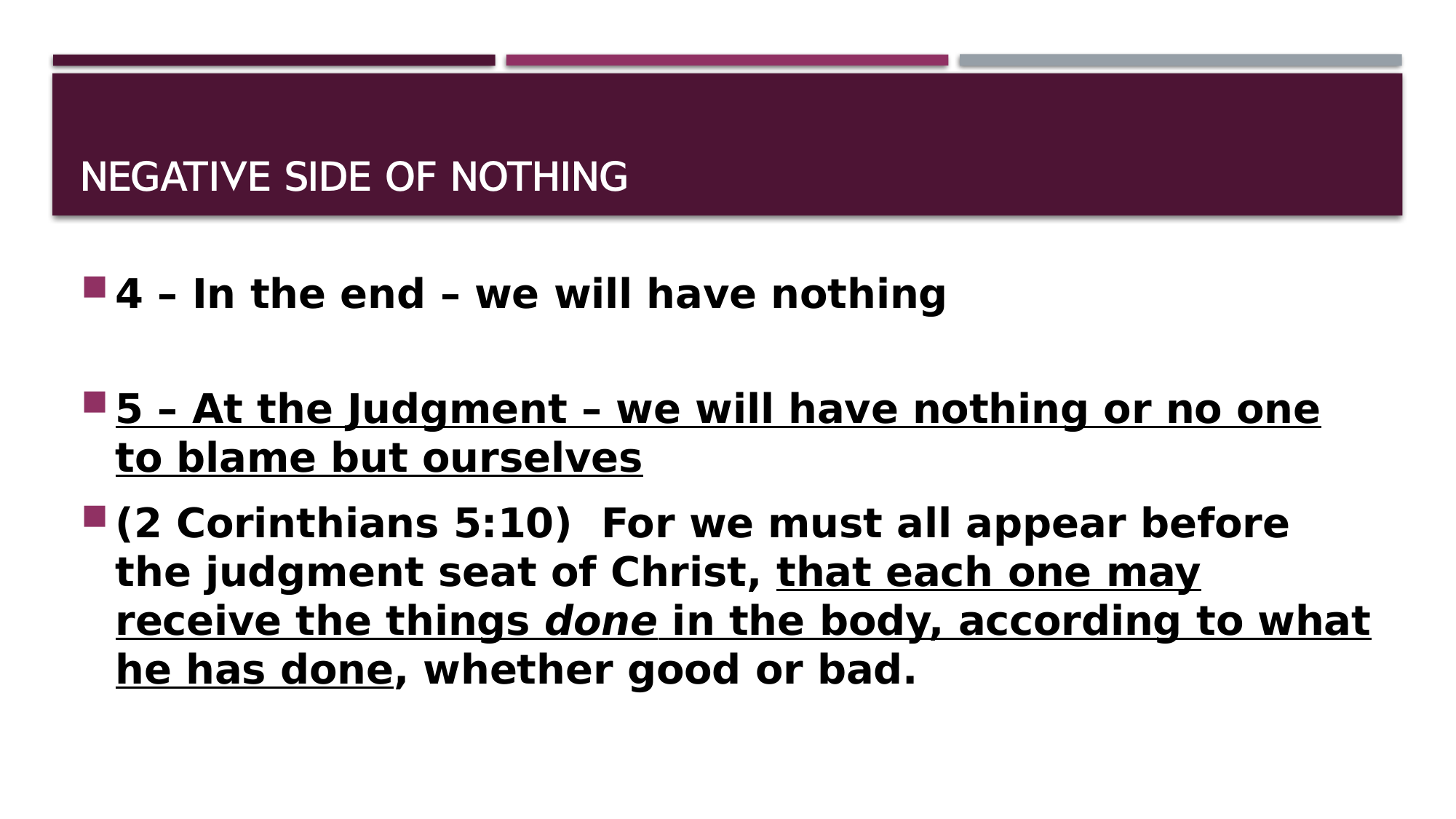

# negative side of nothing
4 – In the end – we will have nothing
5 – At the Judgment – we will have nothing or no one to blame but ourselves
(2 Corinthians 5:10)  For we must all appear before the judgment seat of Christ, that each one may receive the things done in the body, according to what he has done, whether good or bad.